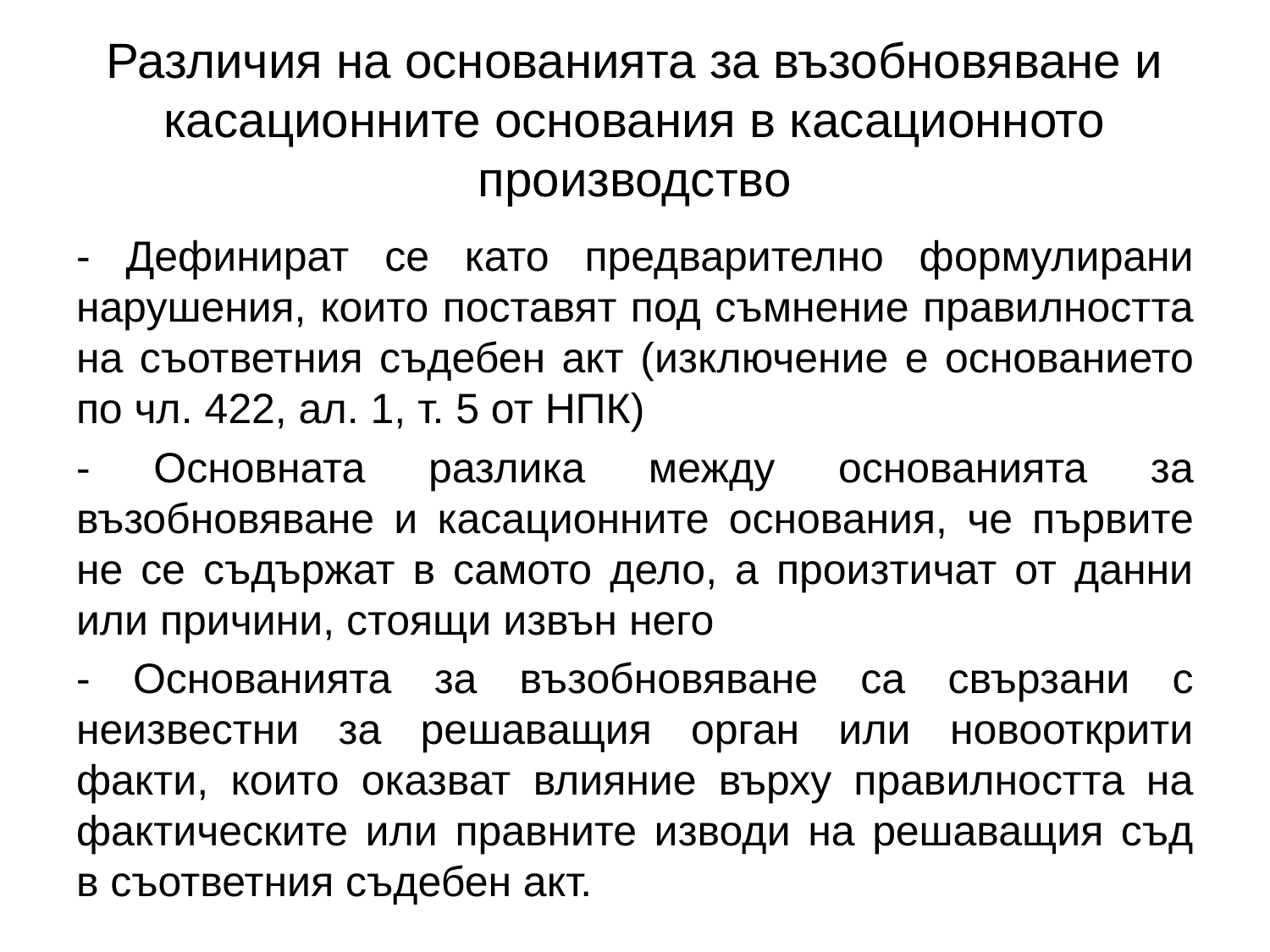

# Различия на основанията за възобновяване и касационните основания в касационното производство
- Дефинират се като предварително формулирани нарушения, които поставят под съмнение правилността на съответния съдебен акт (изключение е основанието по чл. 422, ал. 1, т. 5 от НПК)
- Основната разлика между основанията за възобновяване и касационните основания, че първите не се съдържат в самото дело, а произтичат от данни или причини, стоящи извън него
- Основанията за възобновяване са свързани с неизвестни за решаващия орган или новооткрити факти, които оказват влияние върху правилността на фактическите или правните изводи на решаващия съд в съответния съдебен акт.